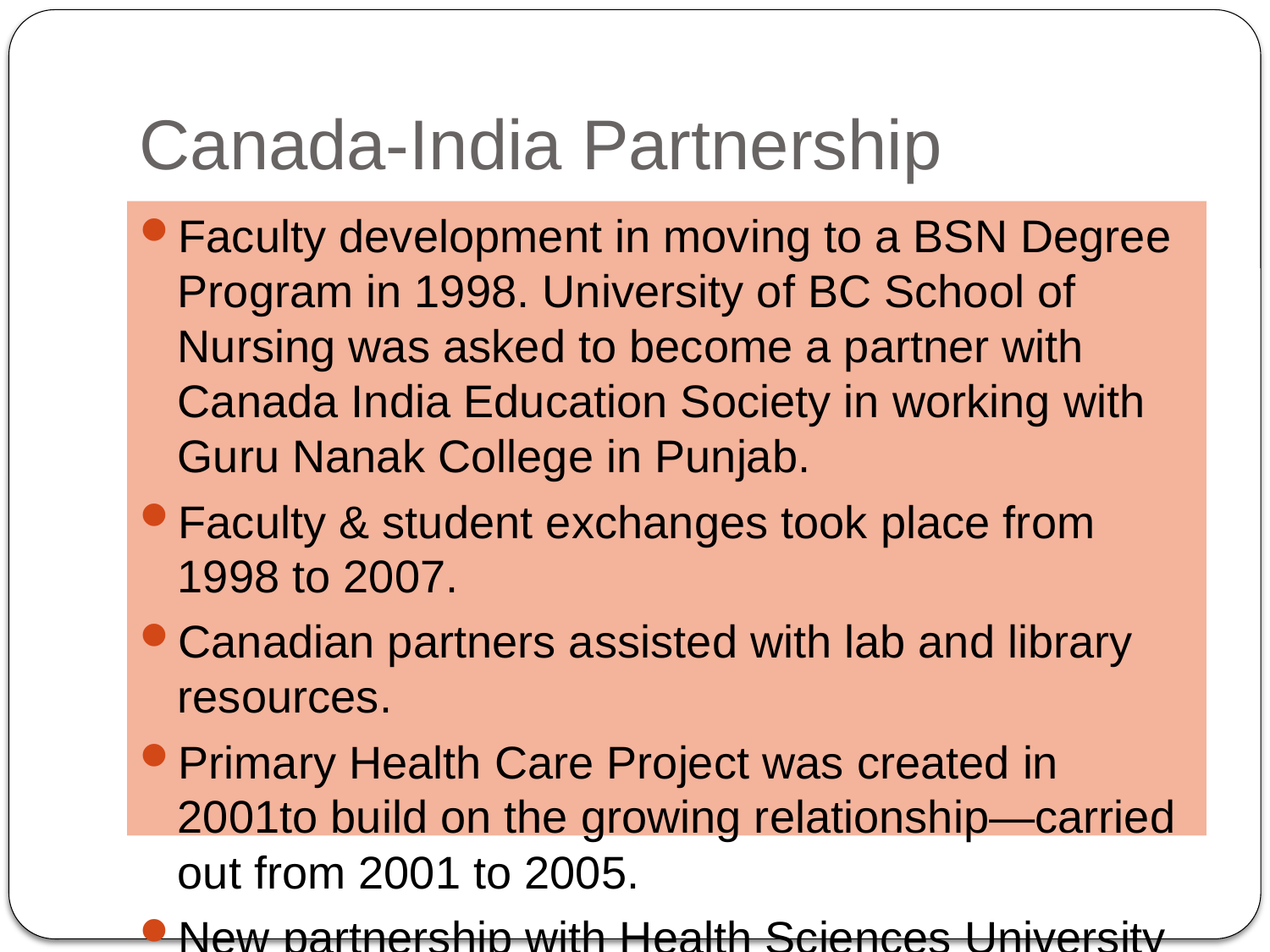

# Canada-India Partnership
Faculty development in moving to a BSN Degree Program in 1998. University of BC School of Nursing was asked to become a partner with Canada India Education Society in working with Guru Nanak College in Punjab.
Faculty & student exchanges took place from 1998 to 2007.
Canadian partners assisted with lab and library resources.
Primary Health Care Project was created in 2001to build on the growing relationship—carried out from 2001 to 2005.
New partnership with Health Sciences University in Punjab began in 2012.